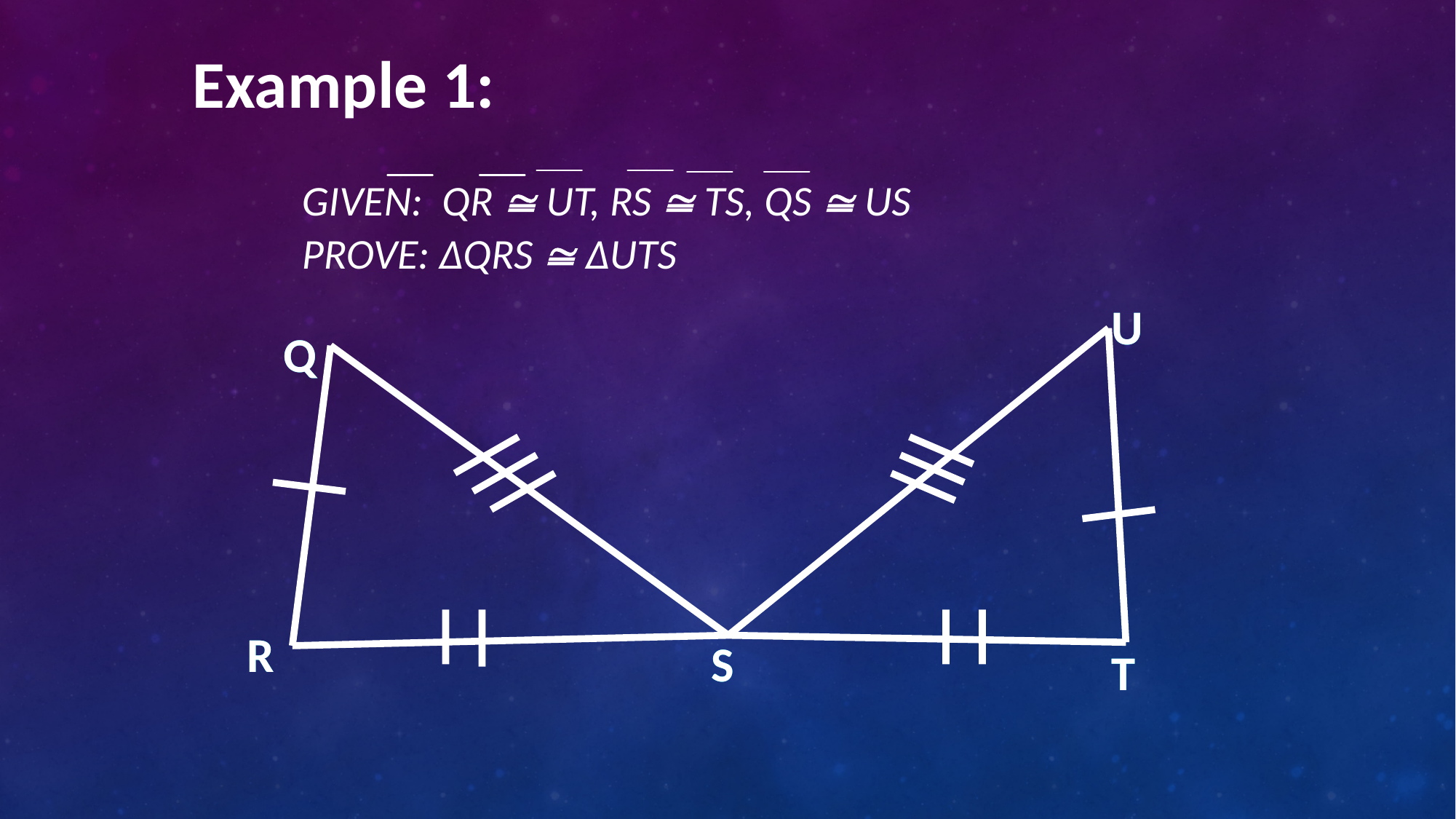

Example 1:
# Given:  QR ≅ UT, RS ≅ TS, QS ≅ US Prove: ΔQRS ≅ ΔUTS

U
U

Q
Q

R
R
S
S

T
T